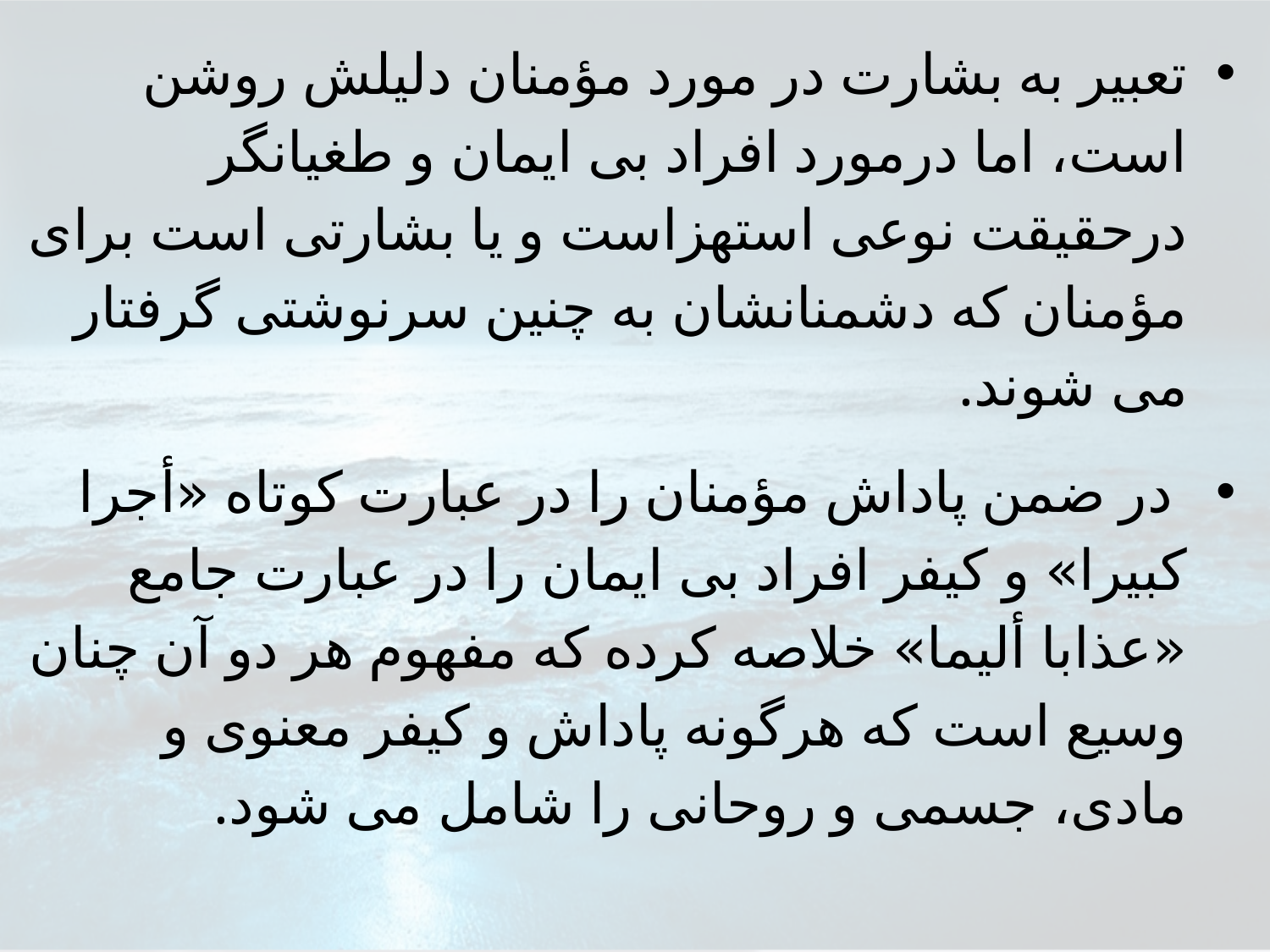

تعبير به بشارت در مورد مؤمنان دليلش روشن است، اما درمورد افراد بى ايمان و طغيانگر درحقيقت نوعى استهزاست و يا بشارتى است براى مؤمنان كه دشمنانشان به چنين سرنوشتى گرفتار مى شوند.
 در ضمن پاداش مؤمنان را در عبارت كوتاه «أجرا كبيرا» و كيفر افراد بى ايمان را در عبارت جامع «عذابا أليما» خلاصه كرده كه مفهوم هر دو آن چنان وسيع است كه هرگونه پاداش و كيفر معنوى و مادى، جسمى و روحانى را شامل مى شود.